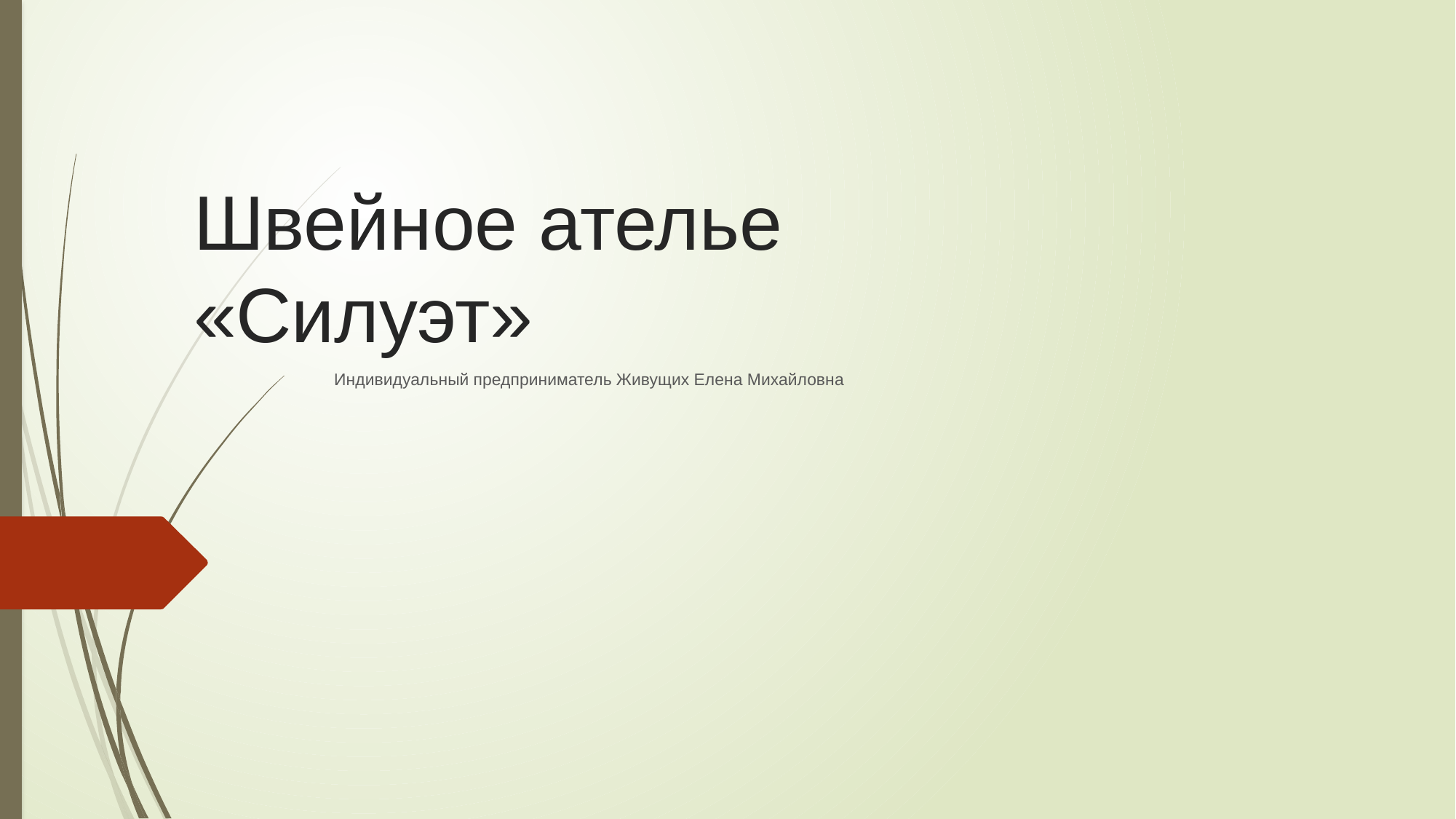

# Швейное ателье «Силуэт»
Индивидуальный предприниматель Живущих Елена Михайловна